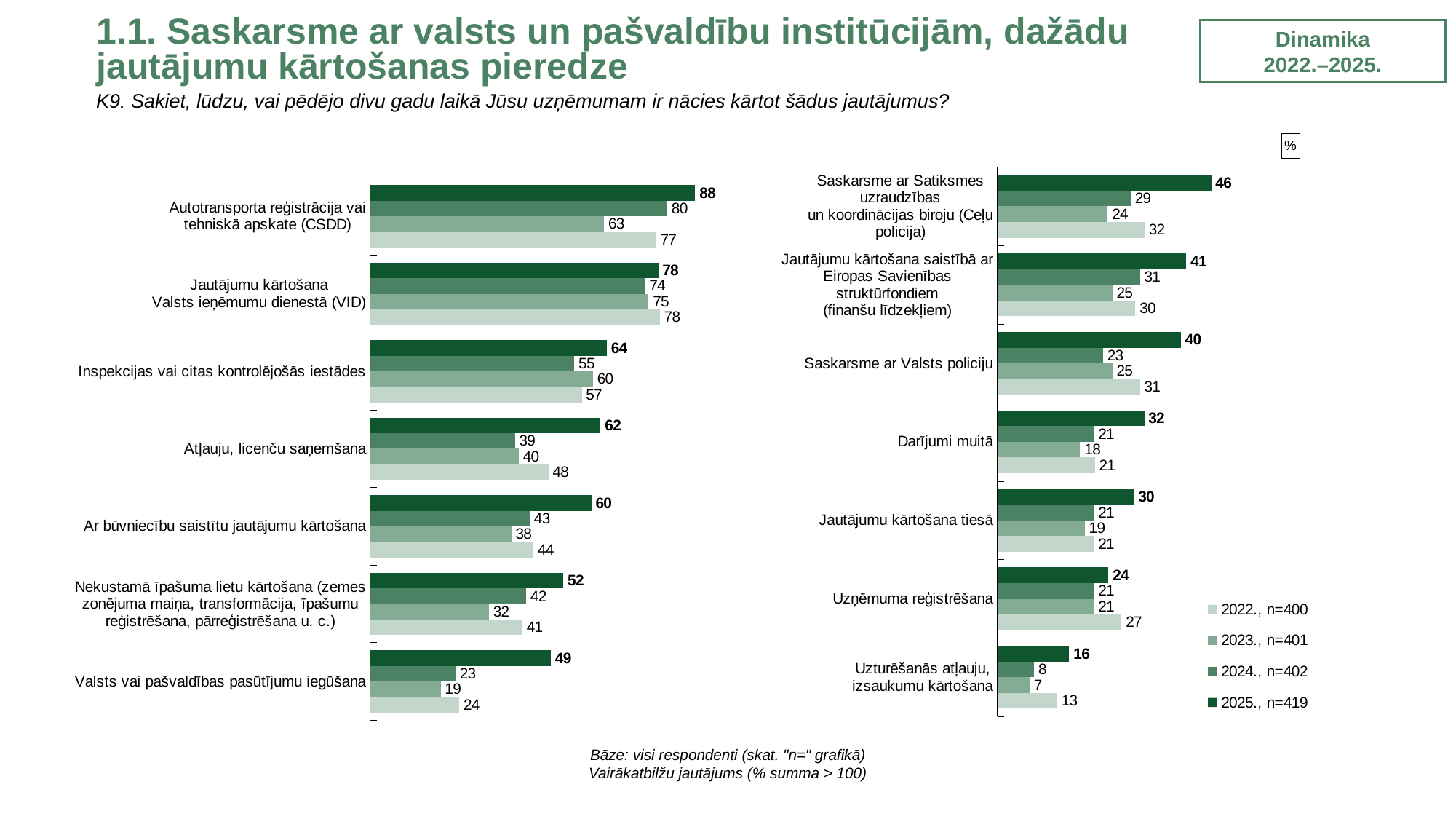

1.1. Saskarsme ar valsts un pašvaldību institūcijām, dažādu jautājumu kārtošanas pieredze
Dinamika
2022.–2025.
K9. Sakiet, lūdzu, vai pēdējo divu gadu laikā Jūsu uzņēmumam ir nācies kārtot šādus jautājumus?

### Chart: %

| Category | 2025., n=419 | 2024., n=402 | 2023., n=401 | 2022., n=400 |
|---|---|---|---|---|
| Saskarsme ar Satiksmes uzraudzības
un koordinācijas biroju (Ceļu policija) | 46.477417072091605 | 29.0 | 24.0 | 32.0 |
| Jautājumu kārtošana saistībā ar
Eiropas Savienības struktūrfondiem
(finanšu līdzekļiem) | 41.08487689812735 | 31.0 | 25.0 | 30.0 |
| Saskarsme ar Valsts policiju | 39.87755270529231 | 23.0 | 25.0 | 31.0 |
| Darījumi muitā | 31.929824561403247 | 21.0 | 18.0 | 21.2 |
| Jautājumu kārtošana tiesā | 29.715488721804274 | 21.0 | 19.0 | 21.0 |
| Uzņēmuma reģistrēšana | 24.16025947220975 | 21.0 | 21.0 | 27.0 |
| Uzturēšanās atļauju,
izsaukumu kārtošana | 15.637116320212174 | 8.0 | 7.0 | 13.0 |

### Chart

| Category | 2025., n=419 | 2024., n=402 | 2023., n=401 | 2022., n=400 |
|---|---|---|---|---|
| Autotransporta reģistrācija vai
tehniskā apskate (CSDD) | 87.54424885743754 | 80.0 | 63.0 | 77.0 |
| Jautājumu kārtošana
Valsts ieņēmumu dienestā (VID) | 77.58414860681084 | 74.0 | 75.0 | 78.0 |
| Inspekcijas vai citas kontrolējošās iestādes | 63.74852425180551 | 55.0 | 60.0 | 57.0 |
| Atļauju, licenču saņemšana | 62.07608432846773 | 39.0 | 40.0 | 48.0 |
| Ar būvniecību saistītu jautājumu kārtošana | 59.569181777973846 | 43.0 | 38.0 | 44.0 |
| Nekustamā īpašuma lietu kārtošana (zemes zonējuma maiņa, transformācija, īpašumu reģistrēšana, pārreģistrēšana u. c.) | 52.03991154356436 | 42.0 | 32.0 | 41.0 |
| Valsts vai pašvaldības pasūtījumu iegūšana | 48.67217455403173 | 23.0 | 19.0 | 24.0 |
Bāze: visi respondenti (skat. "n=" grafikā)
Vairākatbilžu jautājums (% summa > 100)